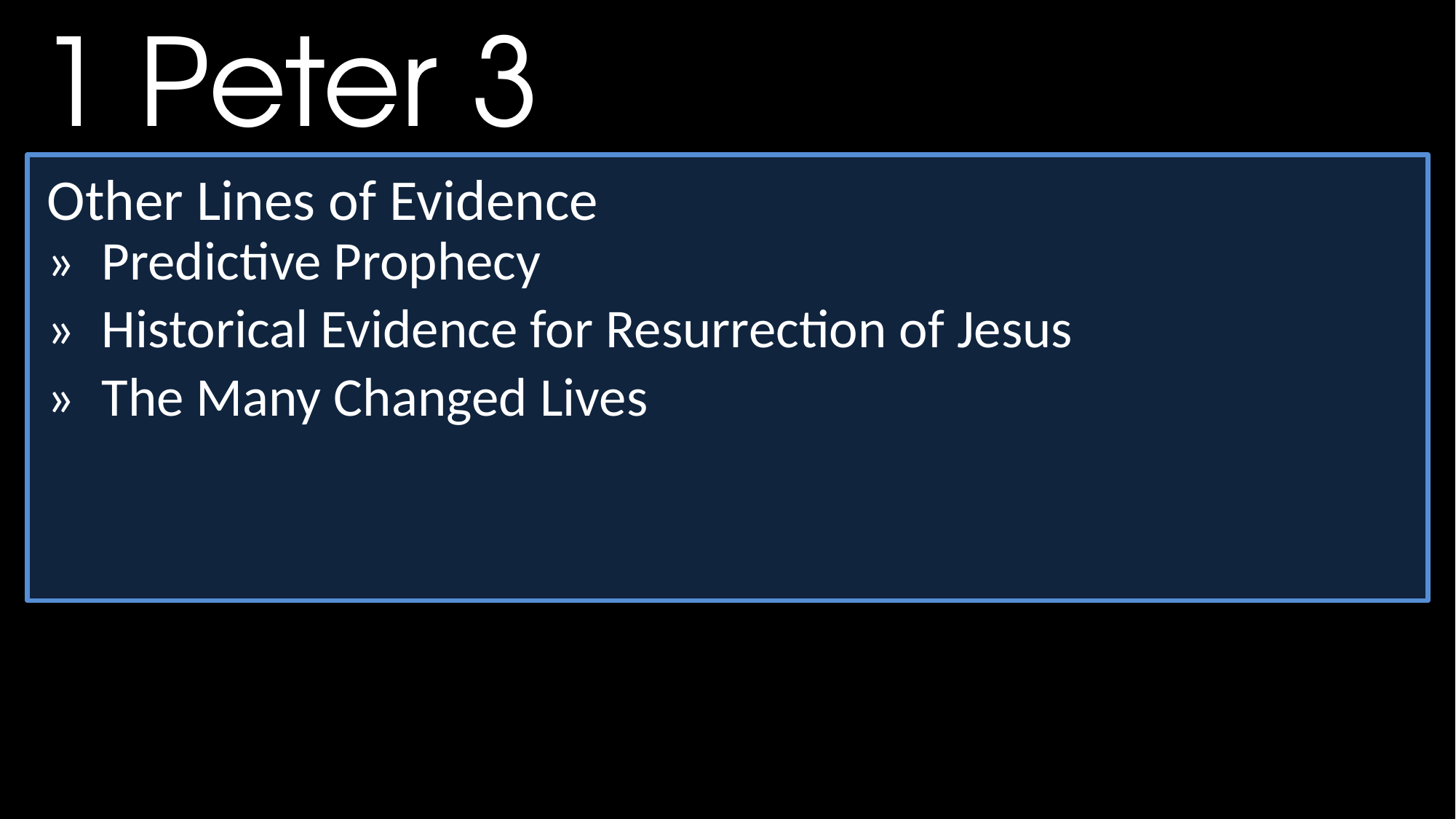

1 Peter 3

15	But sanctify Christ as Lord in your hearts, always being ready to make a defense to everyone who asks you to give an account for the hope that is in you, yet with gentleness and reverence.
Other Lines of Evidence
»	Predictive Prophecy
»	Historical Evidence for Resurrection of Jesus
»	The Many Changed Lives